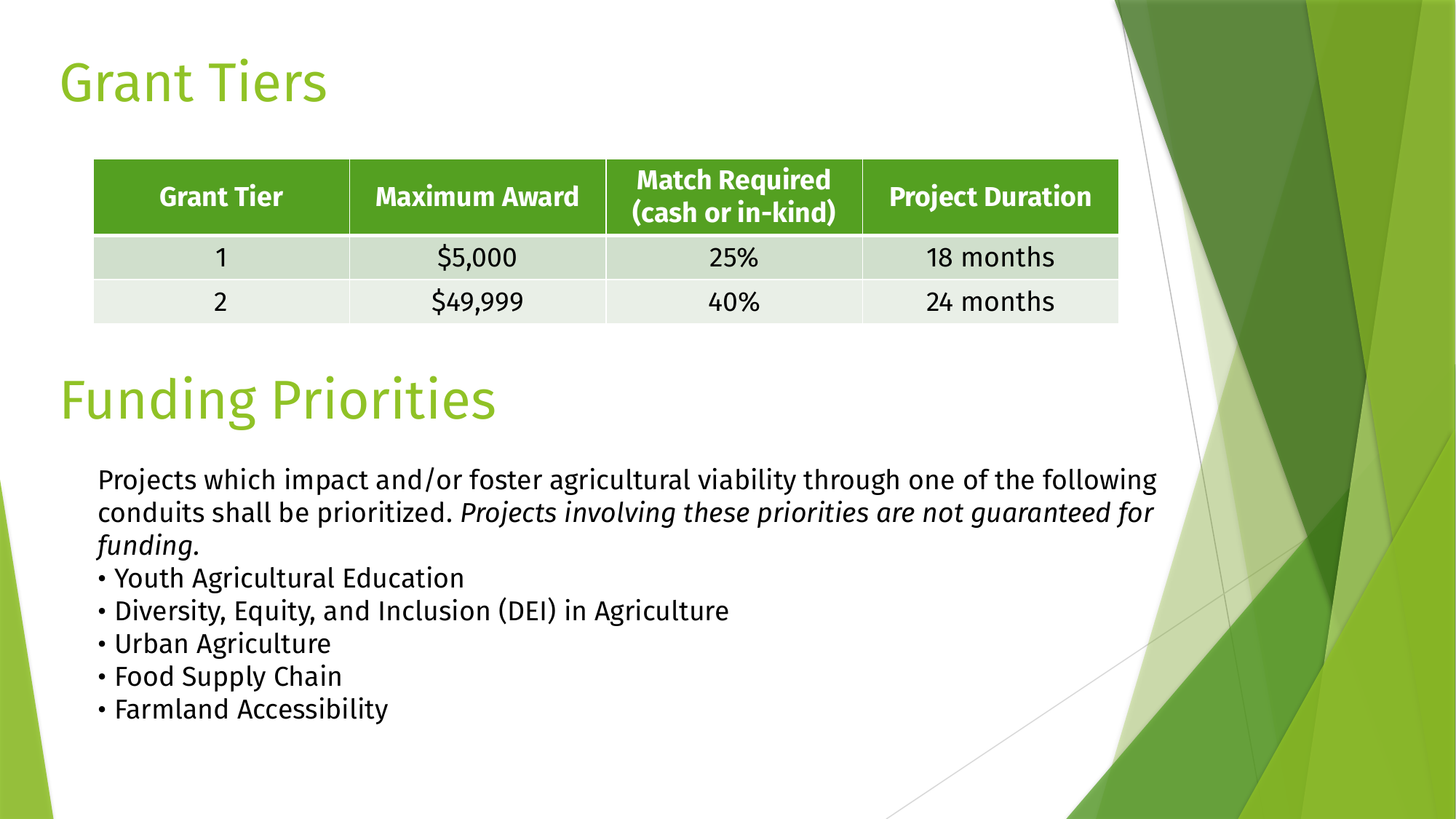

# Grant Tiers
| Grant Tier | Maximum Award | Match Required (cash or in-kind) | Project Duration |
| --- | --- | --- | --- |
| 1 | $5,000 | 25% | 18 months |
| 2 | $49,999 | 40% | 24 months |
Funding Priorities
Projects which impact and/or foster agricultural viability through one of the following conduits shall be prioritized. Projects involving these priorities are not guaranteed for funding.
• Youth Agricultural Education
• Diversity, Equity, and Inclusion (DEI) in Agriculture
• Urban Agriculture
• Food Supply Chain
• Farmland Accessibility